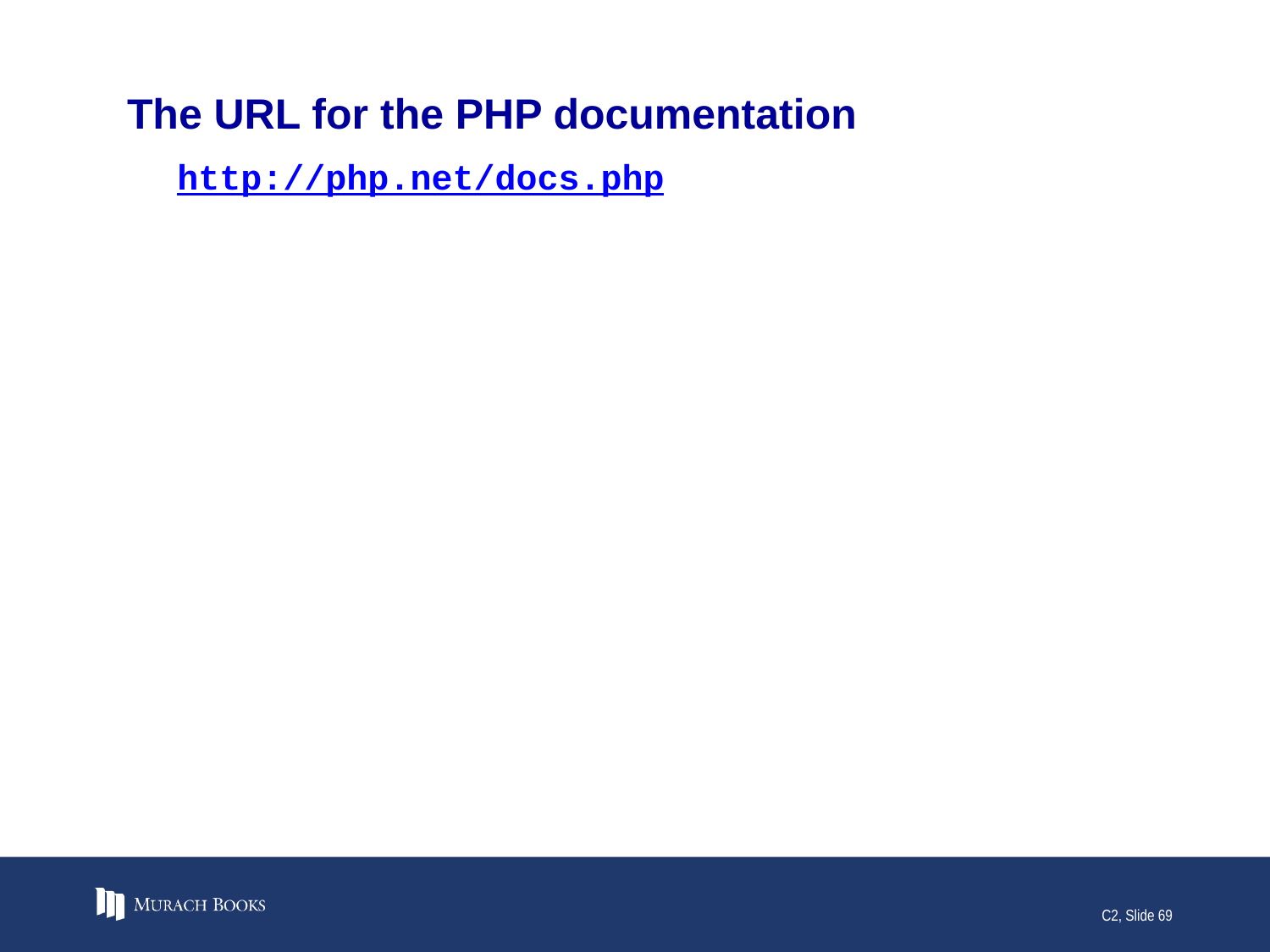

# The URL for the PHP documentation
http://php.net/docs.php

C2, Slide 69